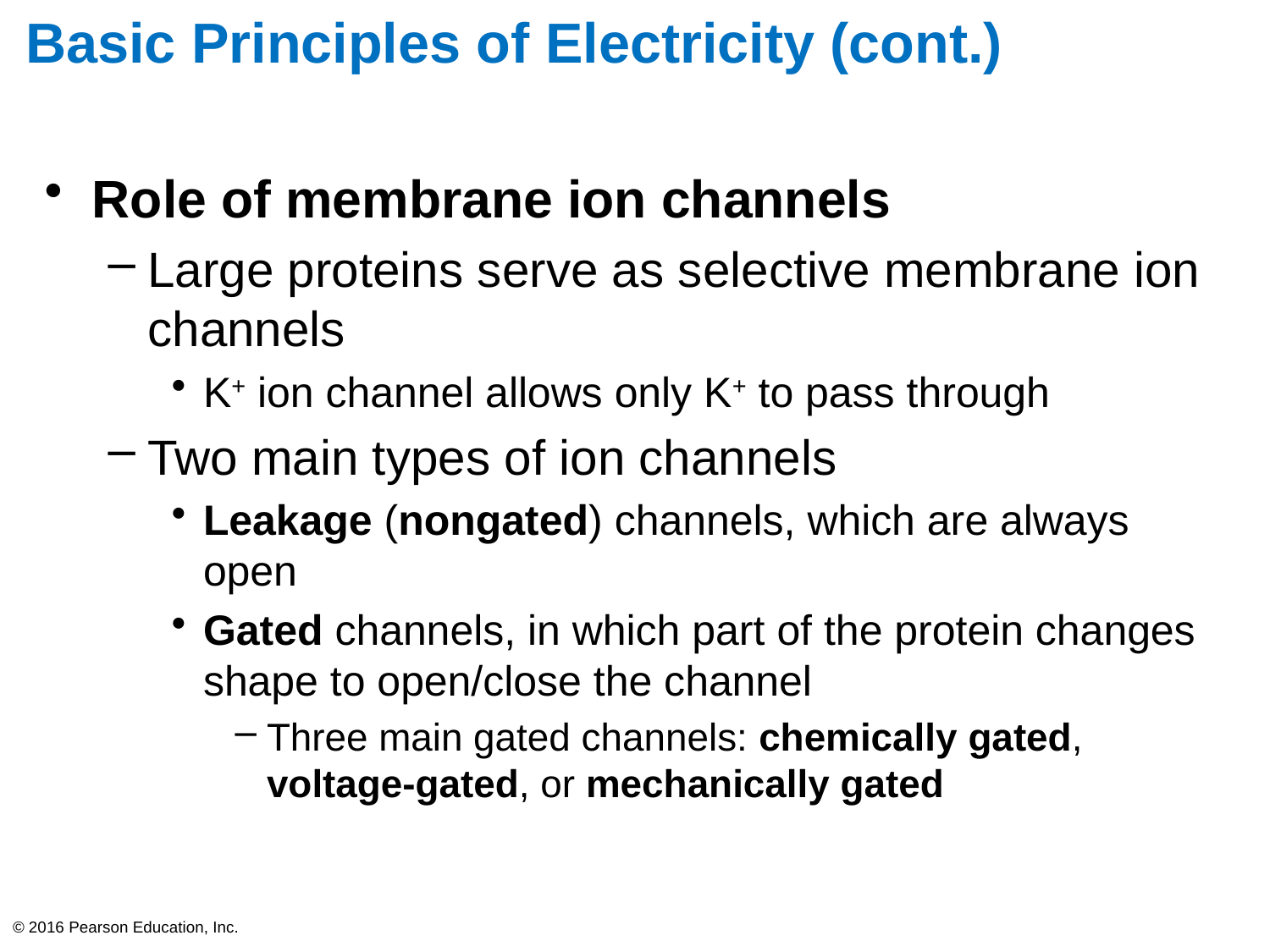

# Basic Principles of Electricity (cont.)
Role of membrane ion channels
Large proteins serve as selective membrane ion channels
K+ ion channel allows only K+ to pass through
Two main types of ion channels
Leakage (nongated) channels, which are always open
Gated channels, in which part of the protein changes shape to open/close the channel
Three main gated channels: chemically gated, voltage-gated, or mechanically gated
© 2016 Pearson Education, Inc.